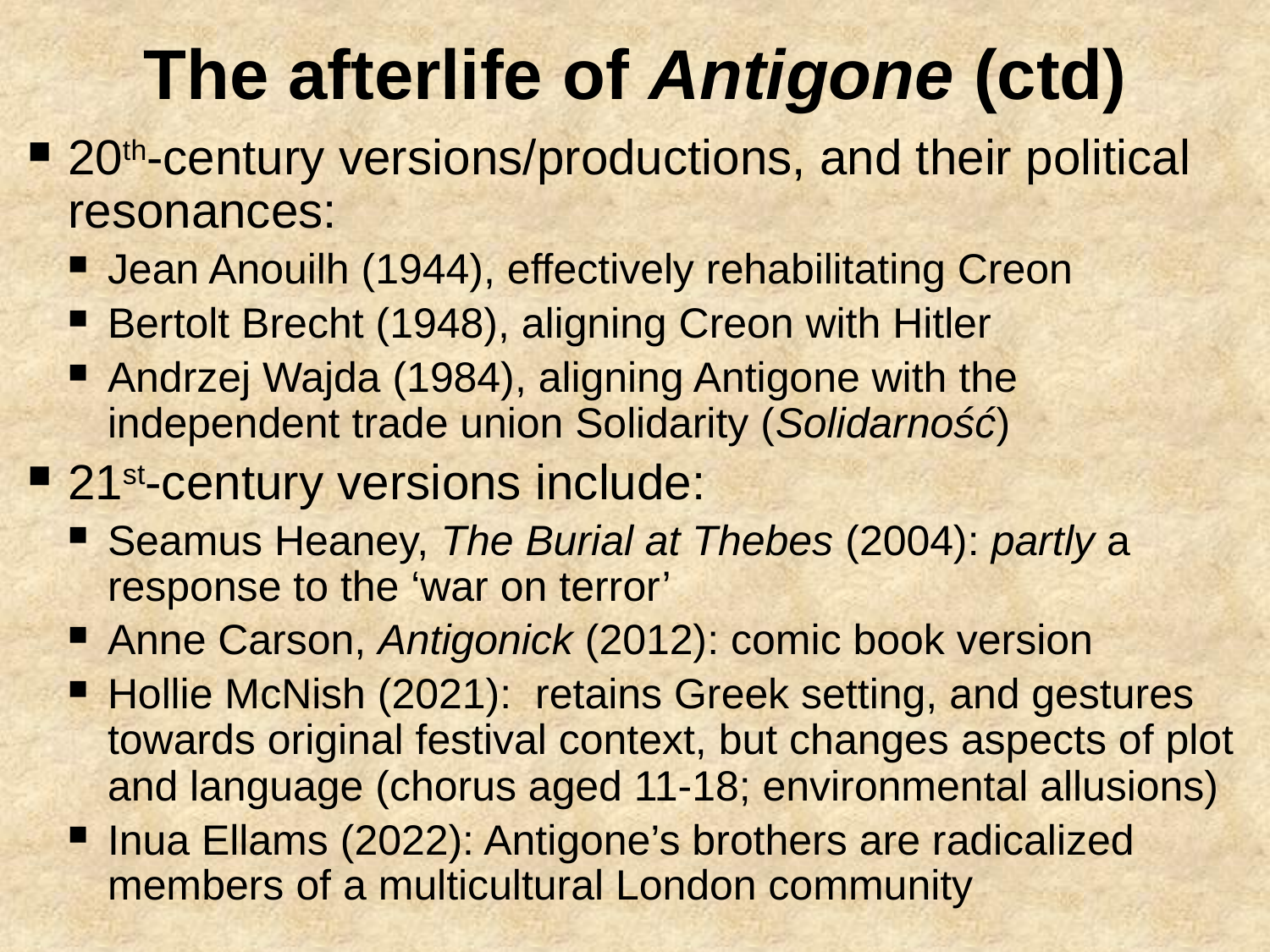

# The afterlife of Antigone (ctd)
20th-century versions/productions, and their political resonances:
Jean Anouilh (1944), effectively rehabilitating Creon
Bertolt Brecht (1948), aligning Creon with Hitler
Andrzej Wajda (1984), aligning Antigone with the independent trade union Solidarity (Solidarność)
21st-century versions include:
Seamus Heaney, The Burial at Thebes (2004): partly a response to the ‘war on terror’
Anne Carson, Antigonick (2012): comic book version
Hollie McNish (2021):  retains Greek setting, and gestures towards original festival context, but changes aspects of plot and language (chorus aged 11-18; environmental allusions)
Inua Ellams (2022): Antigone’s brothers are radicalized members of a multicultural London community